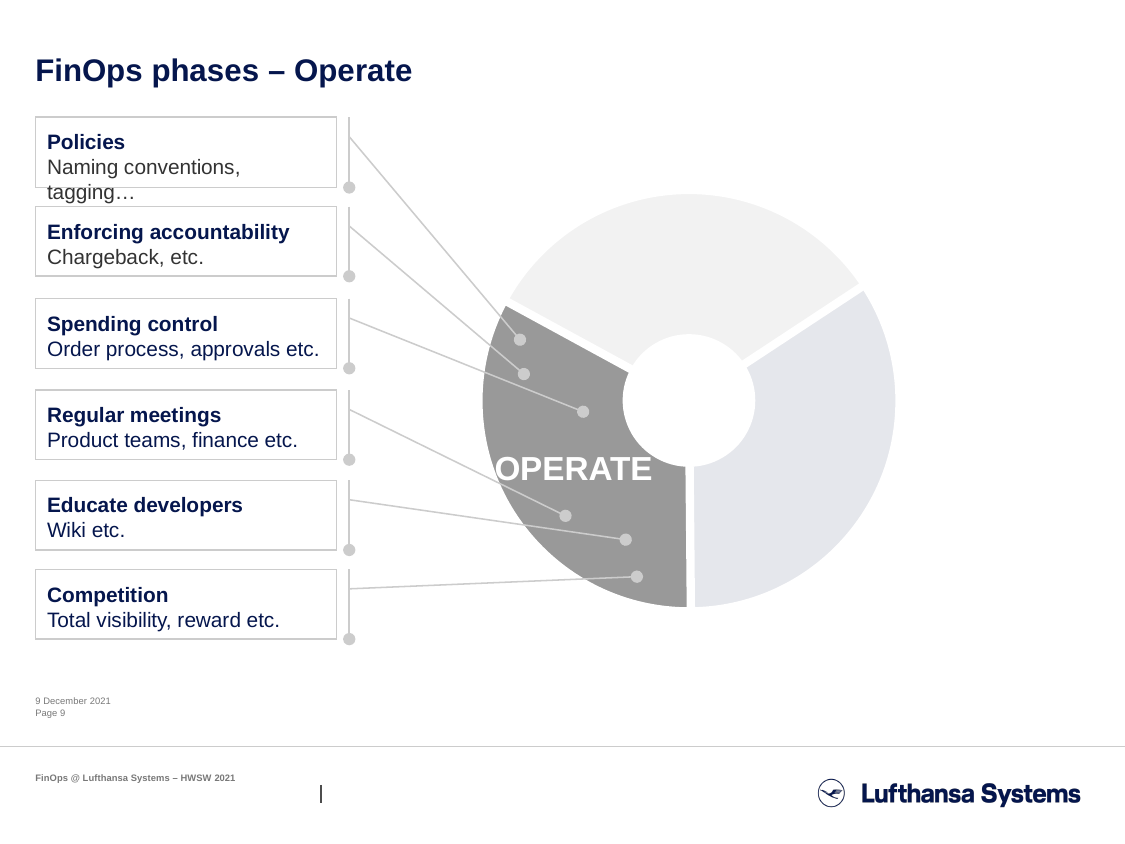

# FinOps phases – Operate

Policies
Naming conventions, tagging…

Enforcing accountability
Chargeback, etc.
Spending control
Order process, approvals etc.

Regular meetings
Product teams, finance etc.
OPERATE
Educate developers
Wiki etc.
Competition
Total visibility, reward etc.
9 December 2021
Page 9
FinOps @ Lufthansa Systems – HWSW 2021